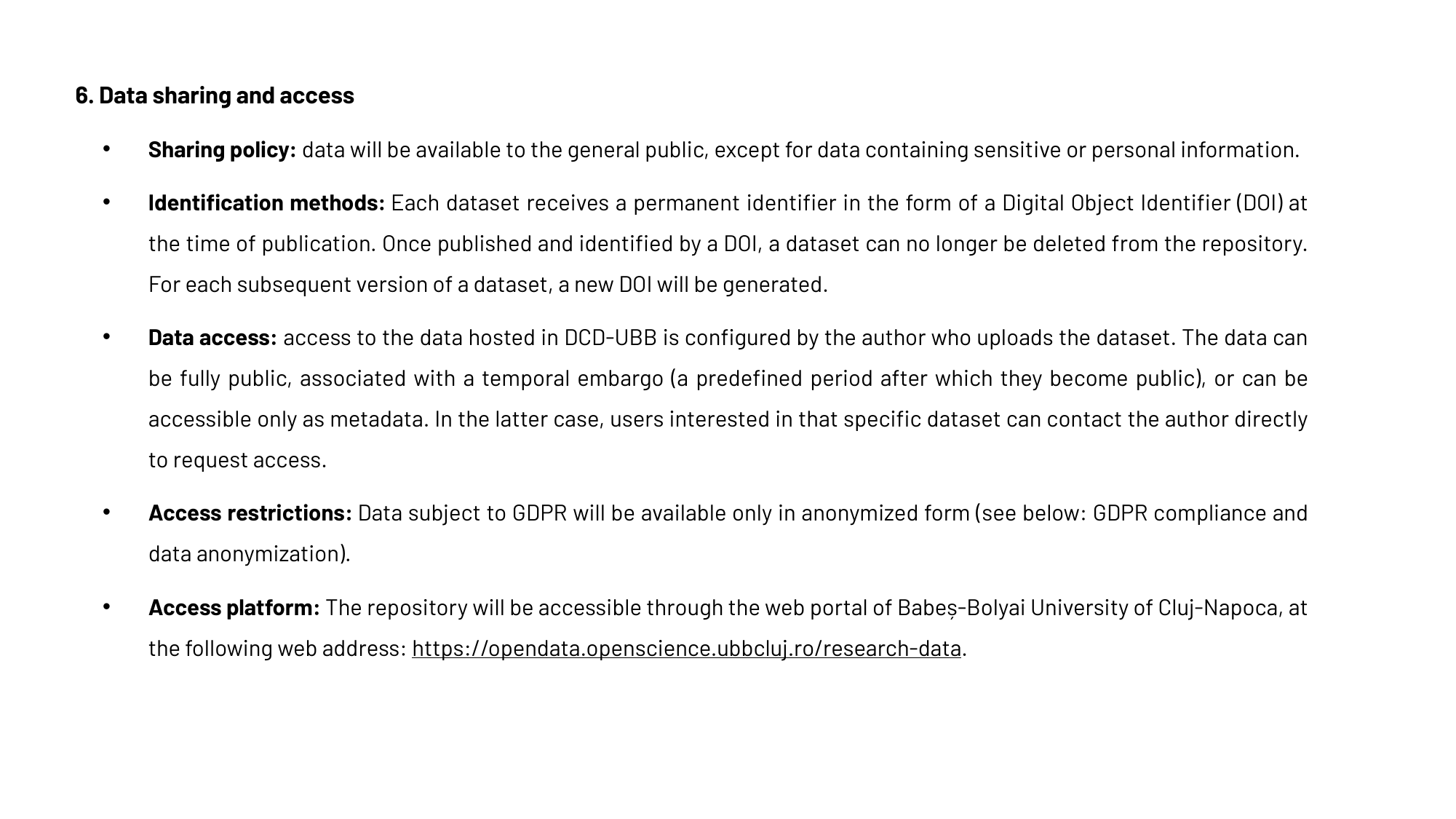

6. Data sharing and access
Sharing policy: data will be available to the general public, except for data containing sensitive or personal information.
Identification methods: Each dataset receives a permanent identifier in the form of a Digital Object Identifier (DOI) at the time of publication. Once published and identified by a DOI, a dataset can no longer be deleted from the repository. For each subsequent version of a dataset, a new DOI will be generated.
Data access: access to the data hosted in DCD-UBB is configured by the author who uploads the dataset. The data can be fully public, associated with a temporal embargo (a predefined period after which they become public), or can be accessible only as metadata. In the latter case, users interested in that specific dataset can contact the author directly to request access.
Access restrictions: Data subject to GDPR will be available only in anonymized form (see below: GDPR compliance and data anonymization).
Access platform: The repository will be accessible through the web portal of Babeș-Bolyai University of Cluj-Napoca, at the following web address: https://opendata.openscience.ubbcluj.ro/research-data.